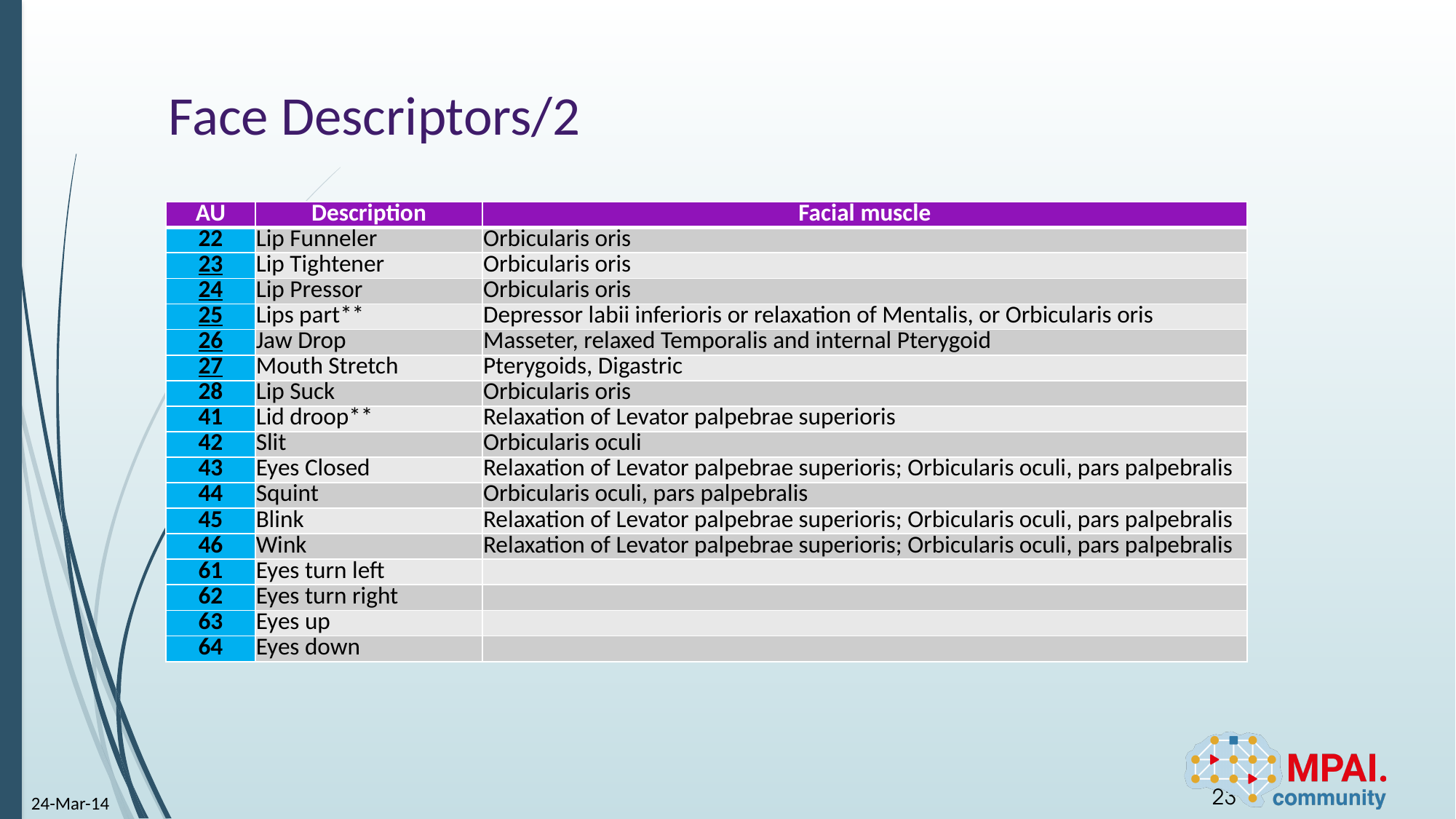

# Face Descriptors/2
| AU | Description | Facial muscle |
| --- | --- | --- |
| 22 | Lip Funneler | Orbicularis oris |
| 23 | Lip Tightener | Orbicularis oris |
| 24 | Lip Pressor | Orbicularis oris |
| 25 | Lips part\*\* | Depressor labii inferioris or relaxation of Mentalis, or Orbicularis oris |
| 26 | Jaw Drop | Masseter, relaxed Temporalis and internal Pterygoid |
| 27 | Mouth Stretch | Pterygoids, Digastric |
| 28 | Lip Suck | Orbicularis oris |
| 41 | Lid droop\*\* | Relaxation of Levator palpebrae superioris |
| 42 | Slit | Orbicularis oculi |
| 43 | Eyes Closed | Relaxation of Levator palpebrae superioris; Orbicularis oculi, pars palpebralis |
| 44 | Squint | Orbicularis oculi, pars palpebralis |
| 45 | Blink | Relaxation of Levator palpebrae superioris; Orbicularis oculi, pars palpebralis |
| 46 | Wink | Relaxation of Levator palpebrae superioris; Orbicularis oculi, pars palpebralis |
| 61 | Eyes turn left |  |
| 62 | Eyes turn right |  |
| 63 | Eyes up |  |
| 64 | Eyes down |  |
23
24-Mar-14